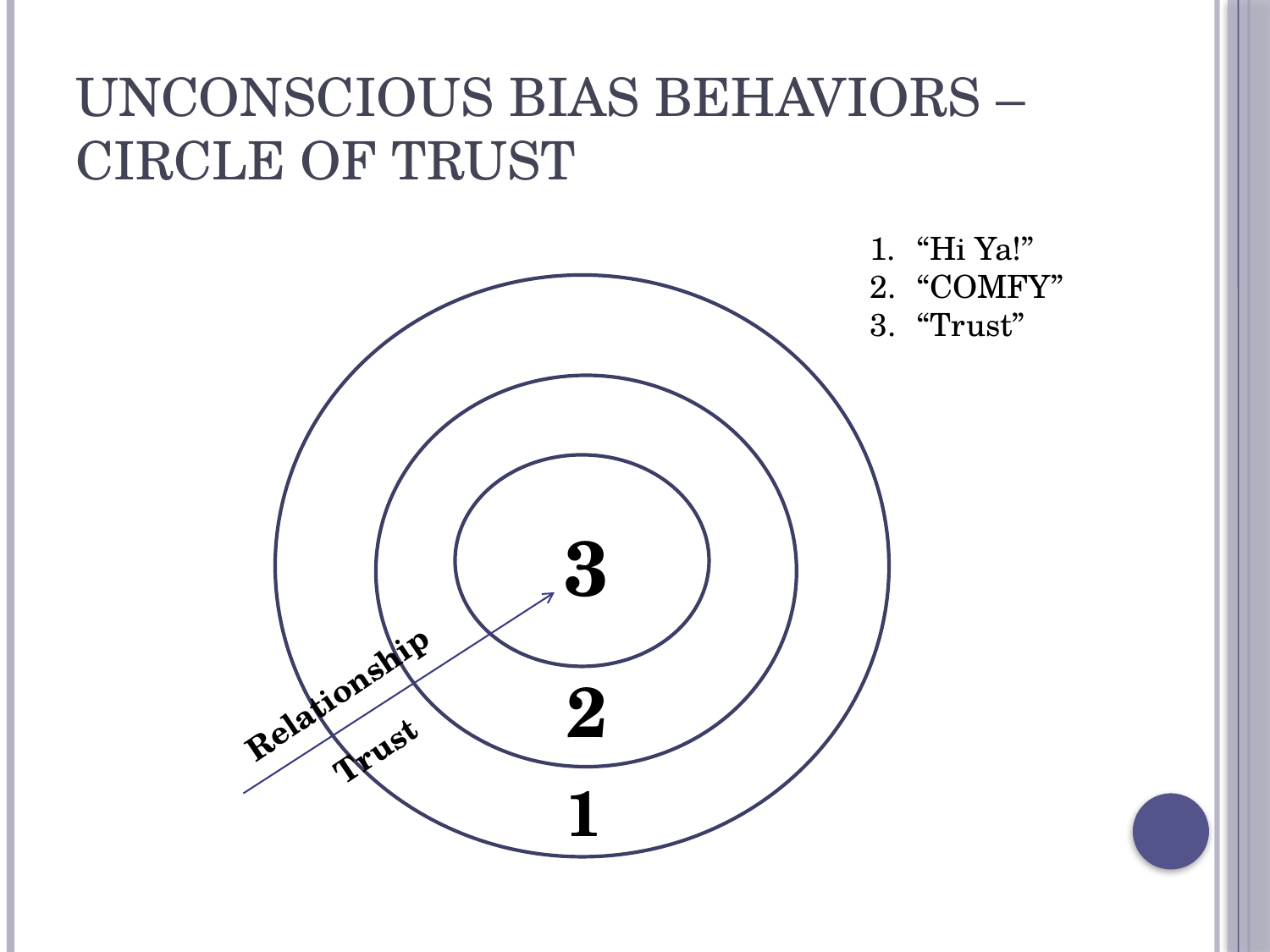

# Unconscious Bias Behaviors – circle of trust
“Hi Ya!”
“COMFY”
“Trust”

3
2
Relationship
Trust
1